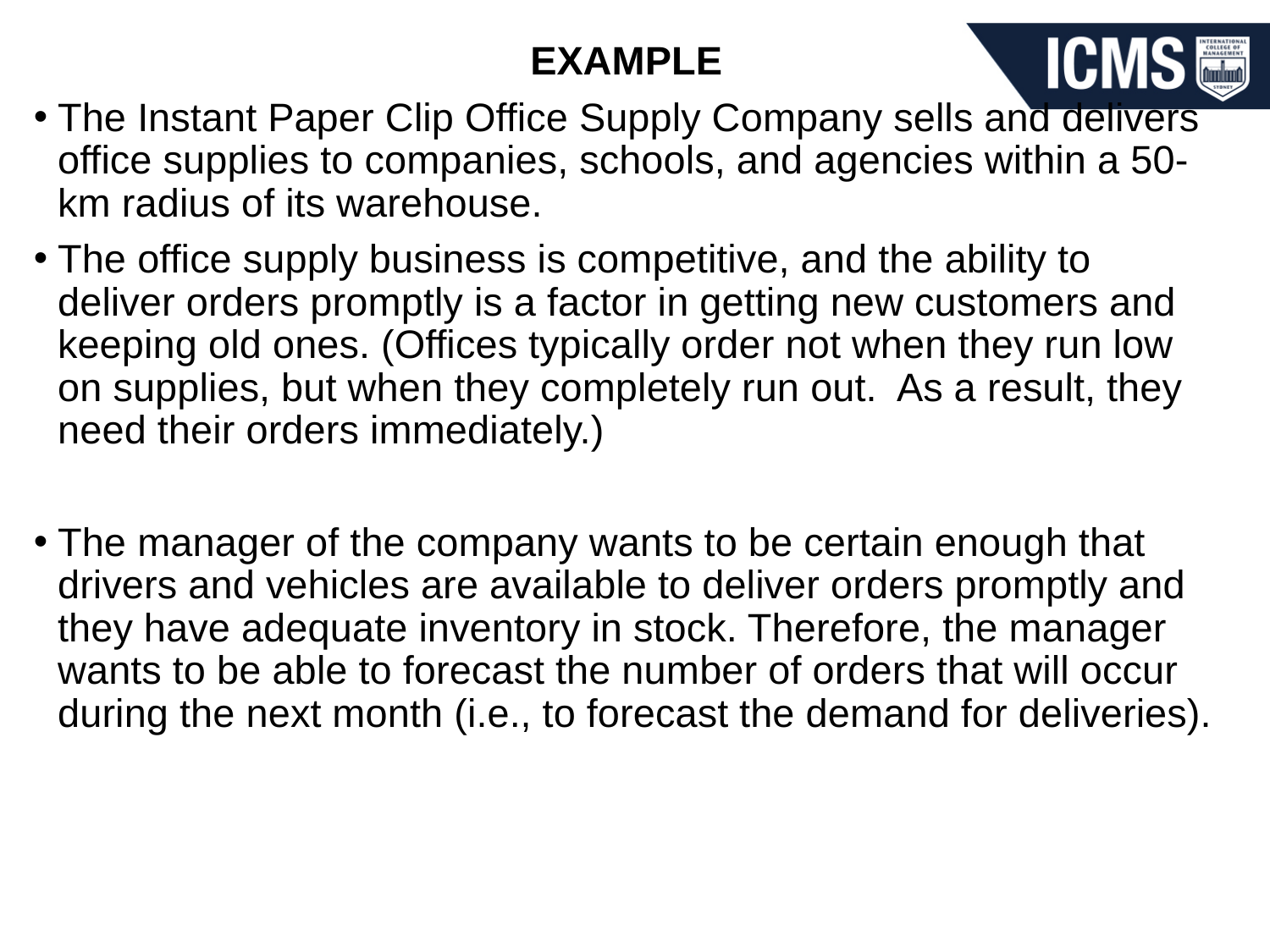

EXAMPLE
The Instant Paper Clip Office Supply Company sells and delivers office supplies to companies, schools, and agencies within a 50-km radius of its warehouse.
The office supply business is competitive, and the ability to deliver orders promptly is a factor in getting new customers and keeping old ones. (Offices typically order not when they run low on supplies, but when they completely run out.  As a result, they need their orders immediately.)

The manager of the company wants to be certain enough that drivers and vehicles are available to deliver orders promptly and they have adequate inventory in stock. Therefore, the manager wants to be able to forecast the number of orders that will occur during the next month (i.e., to forecast the demand for deliveries).